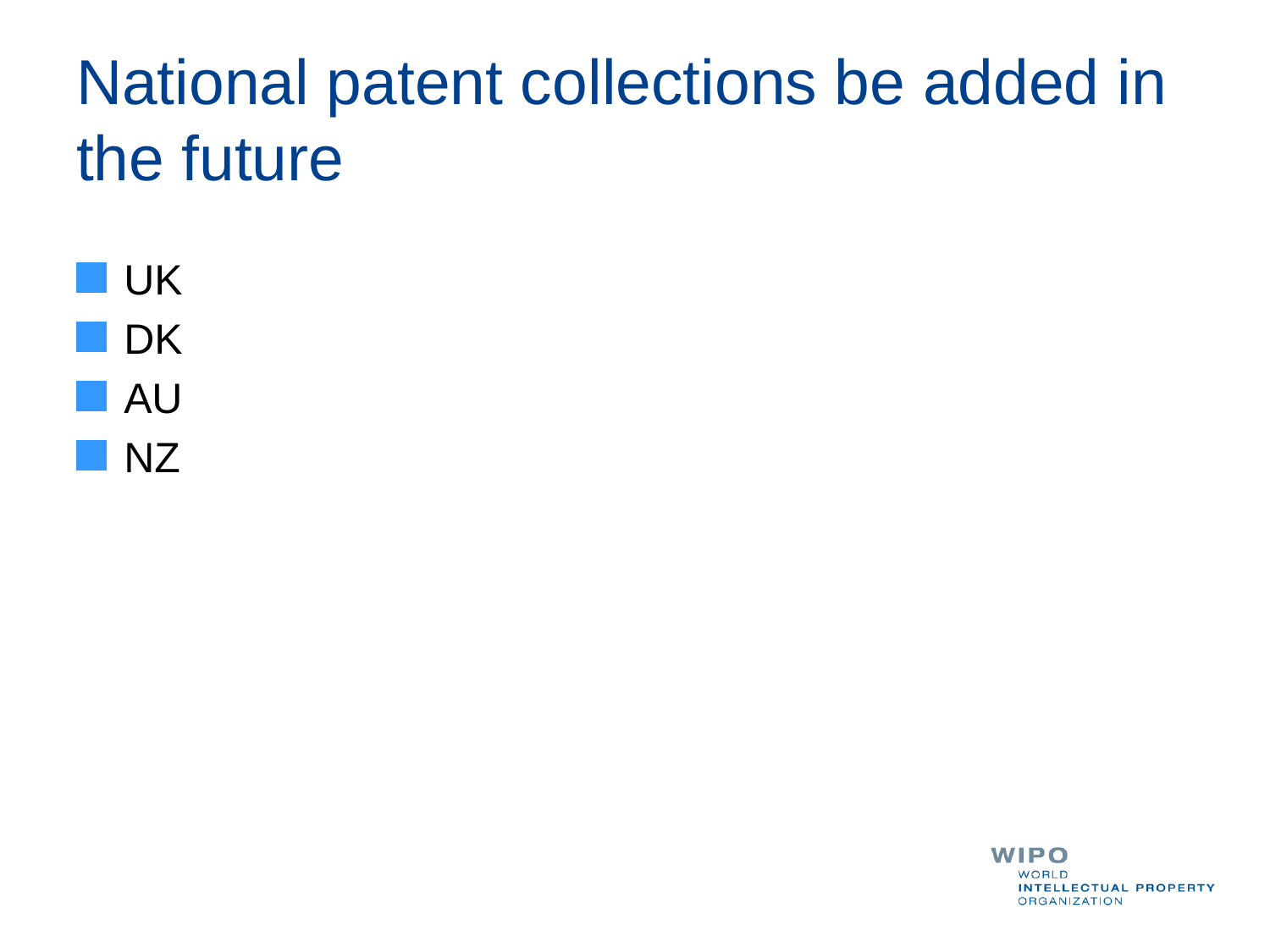

# National patent collections be added in the future
UK
DK
AU
NZ